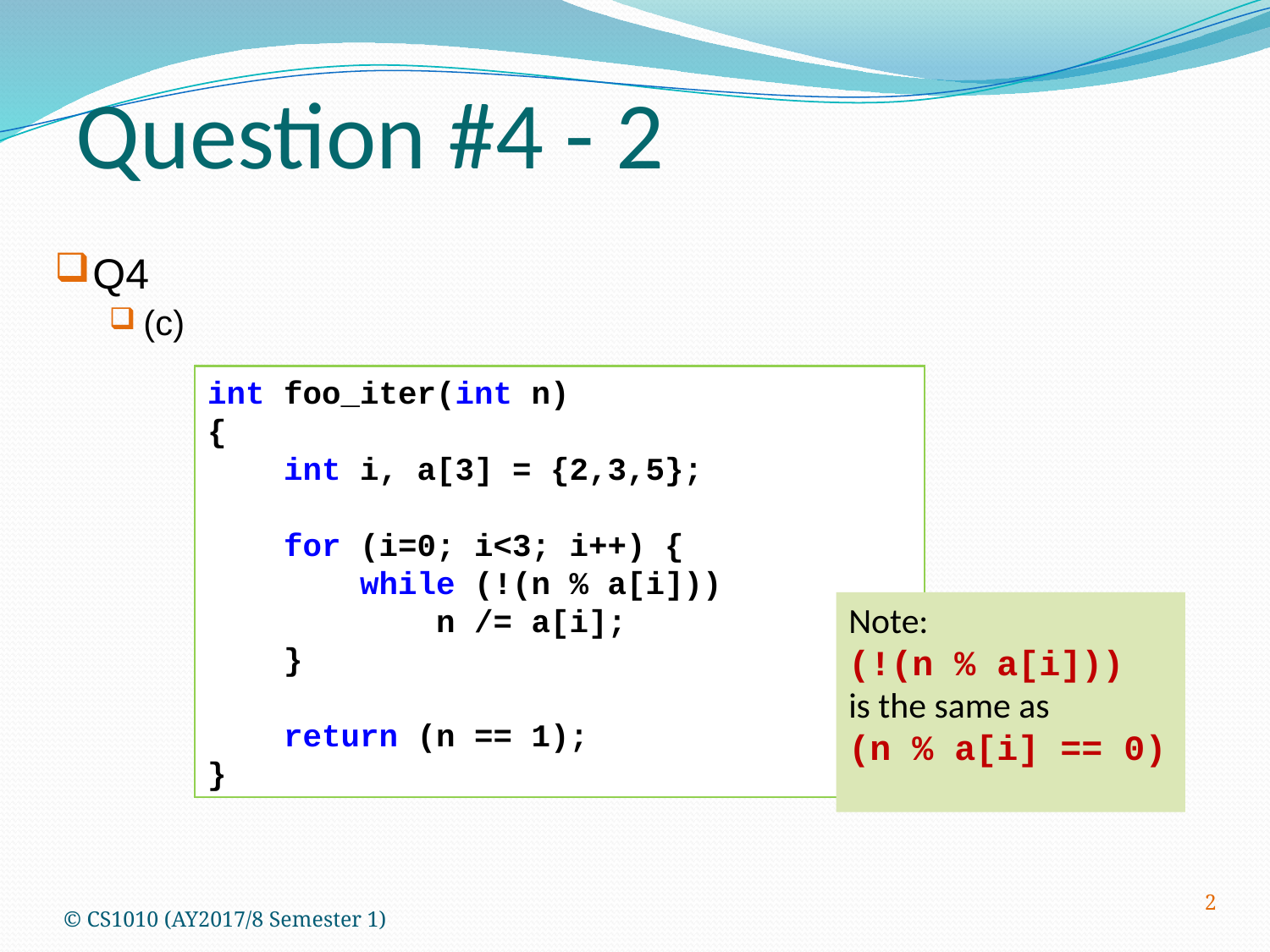

Question #4 - 2
Q4
(c)
int foo_iter(int n)
{
    int i, a[3] = {2,3,5};

    for (i=0; i<3; i++) {
        while (!(n % a[i]))
            n /= a[i];
    }

    return (n == 1);
}
Note:
(!(n % a[i]))
is the same as
(n % a[i] == 0)

© CS1010 (AY2017/8 Semester 1)
2